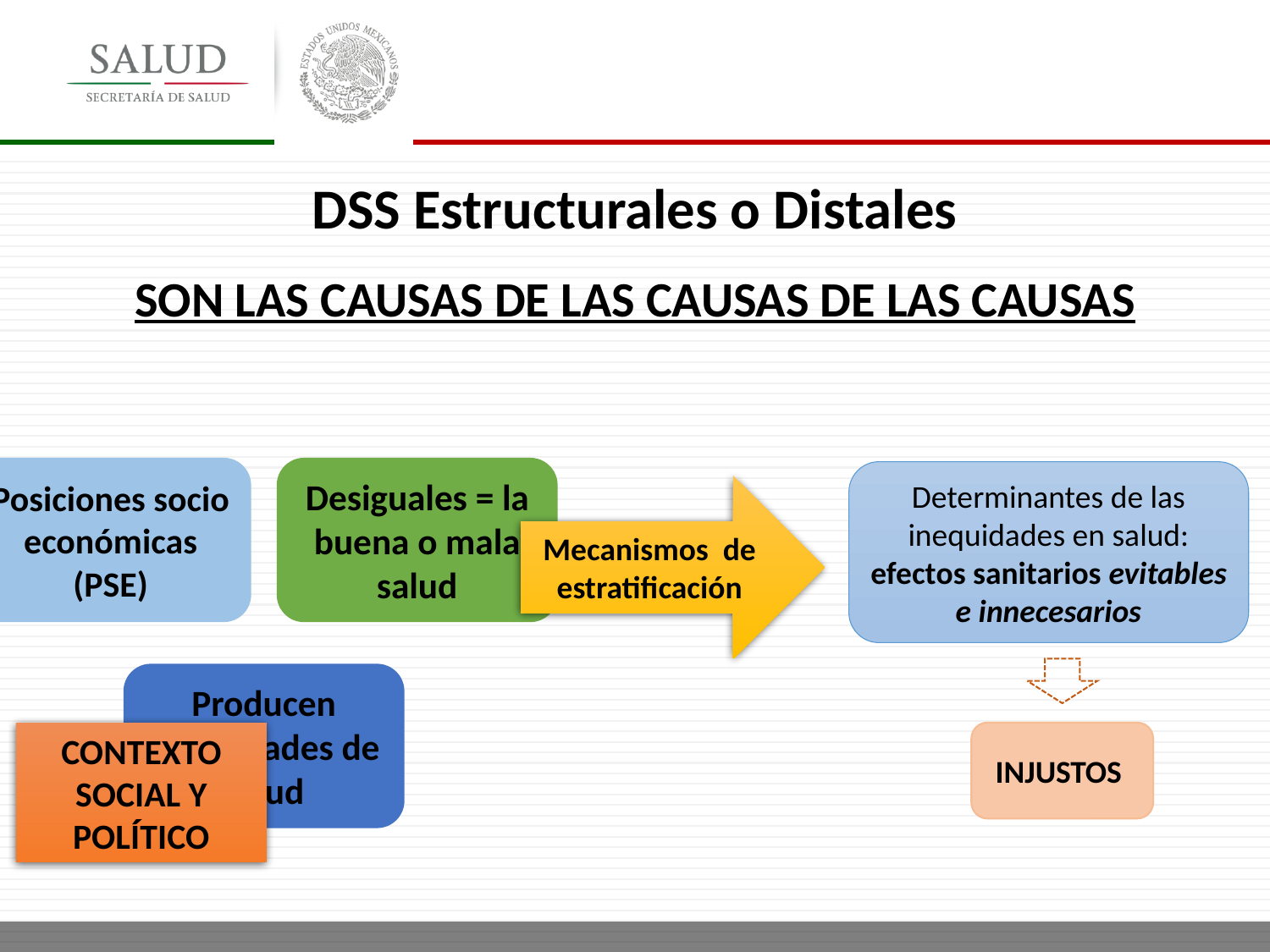

DSS Estructurales o Distales
SON LAS CAUSAS DE LAS CAUSAS DE LAS CAUSAS
Posiciones socio económicas (PSE)
Determinantes de las inequidades en salud: efectos sanitarios evitables  e innecesarios
Mecanismos  de estratificación

INJUSTOS
CONTEXTO SOCIAL Y POLÍTICO